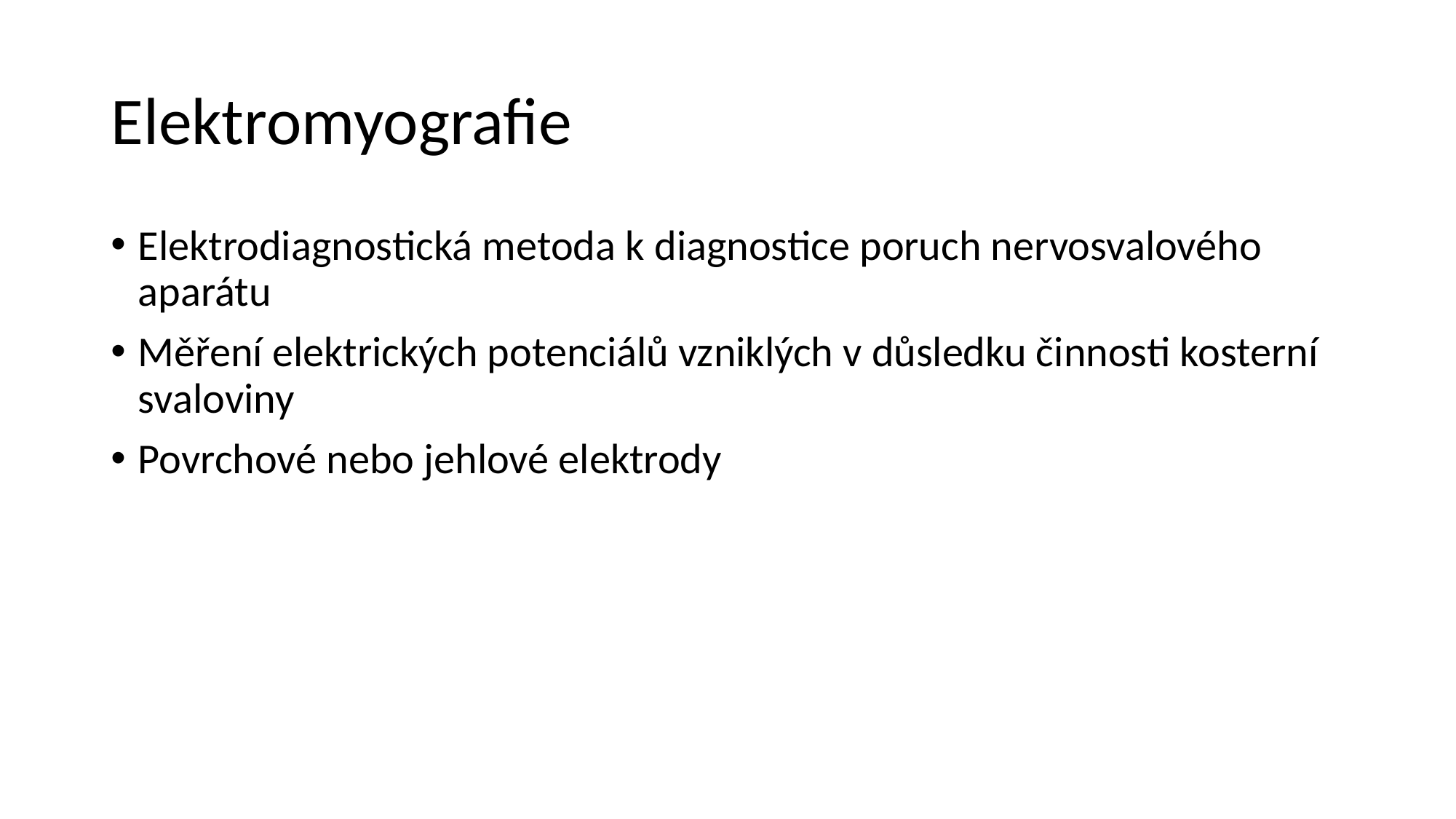

# Elektromyografie
Elektrodiagnostická metoda k diagnostice poruch nervosvalového aparátu
Měření elektrických potenciálů vzniklých v důsledku činnosti kosterní svaloviny
Povrchové nebo jehlové elektrody